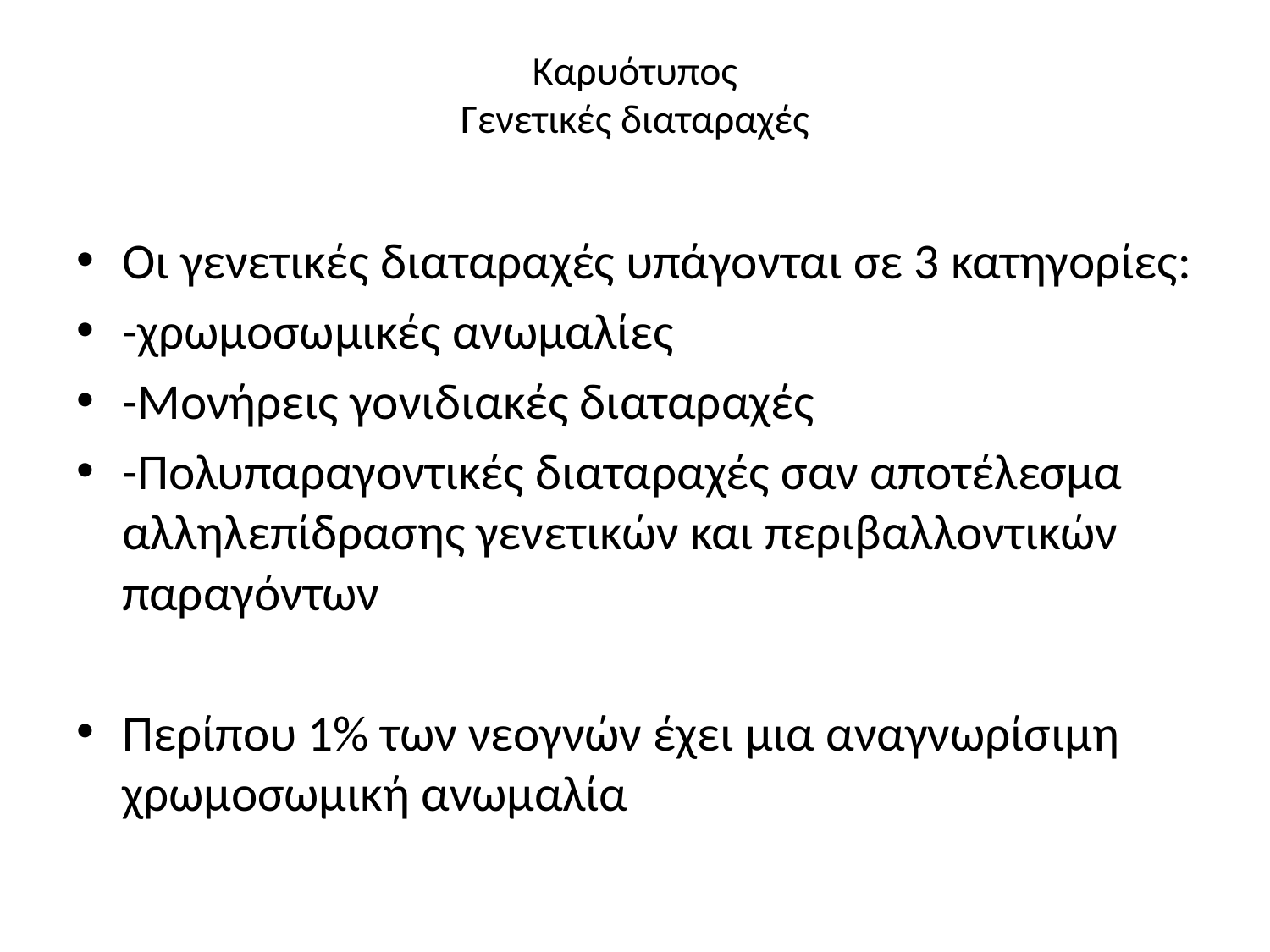

# Καρυότυπος Γενετικές διαταραχές
Οι γενετικές διαταραχές υπάγονται σε 3 κατηγορίες:
-χρωμοσωμικές ανωμαλίες
-Μονήρεις γονιδιακές διαταραχές
-Πολυπαραγοντικές διαταραχές σαν αποτέλεσμα αλληλεπίδρασης γενετικών και περιβαλλοντικών παραγόντων

Περίπου 1% των νεογνών έχει μια αναγνωρίσιμη χρωμοσωμική ανωμαλία